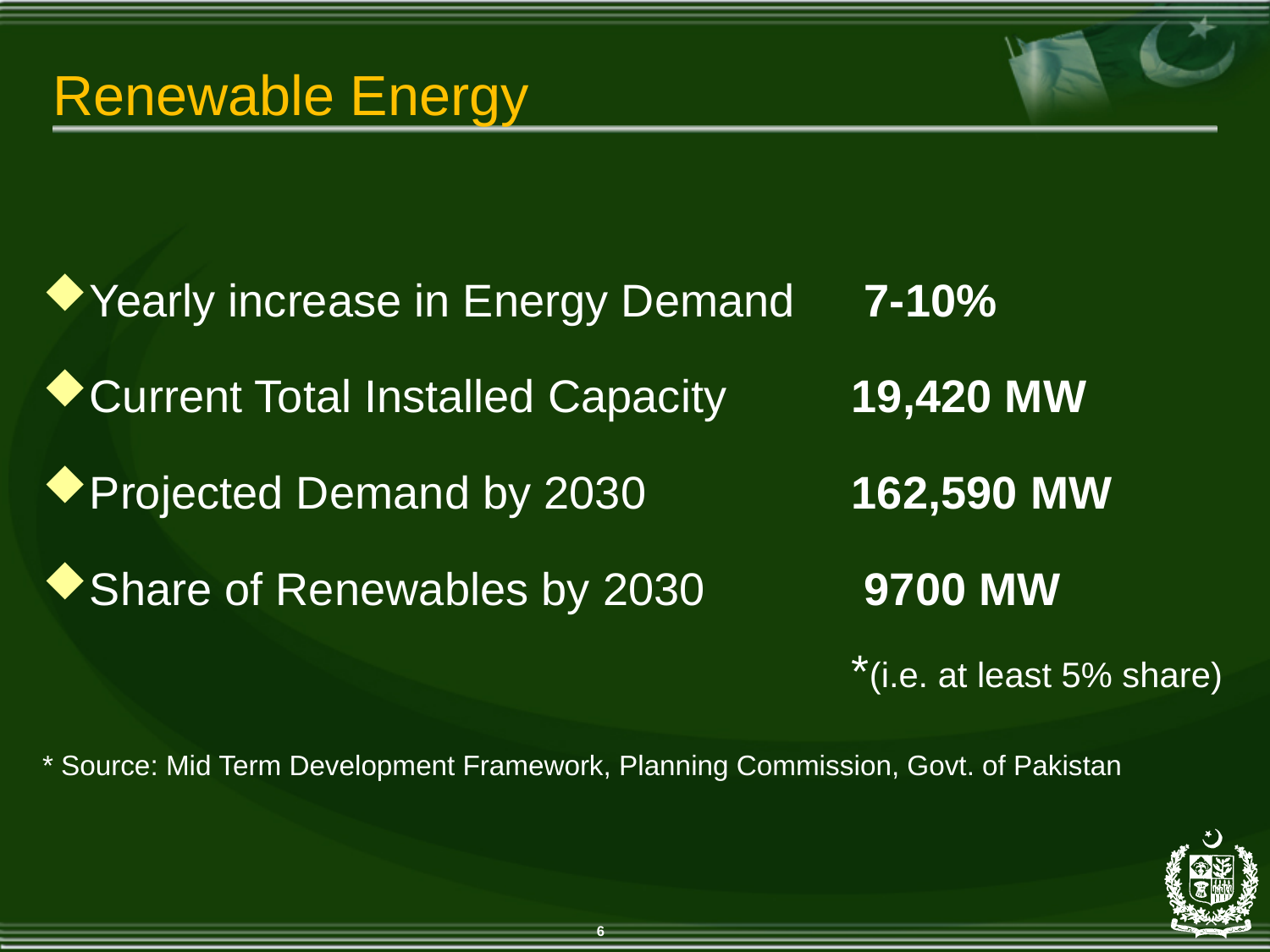

# Renewable Energy
Yearly increase in Energy Demand	 7-10%
Current Total Installed Capacity	19,420 MW
Projected Demand by 2030		162,590 MW
Share of Renewables by 2030		 9700 MW 							*(i.e. at least 5% share)

* Source: Mid Term Development Framework, Planning Commission, Govt. of Pakistan